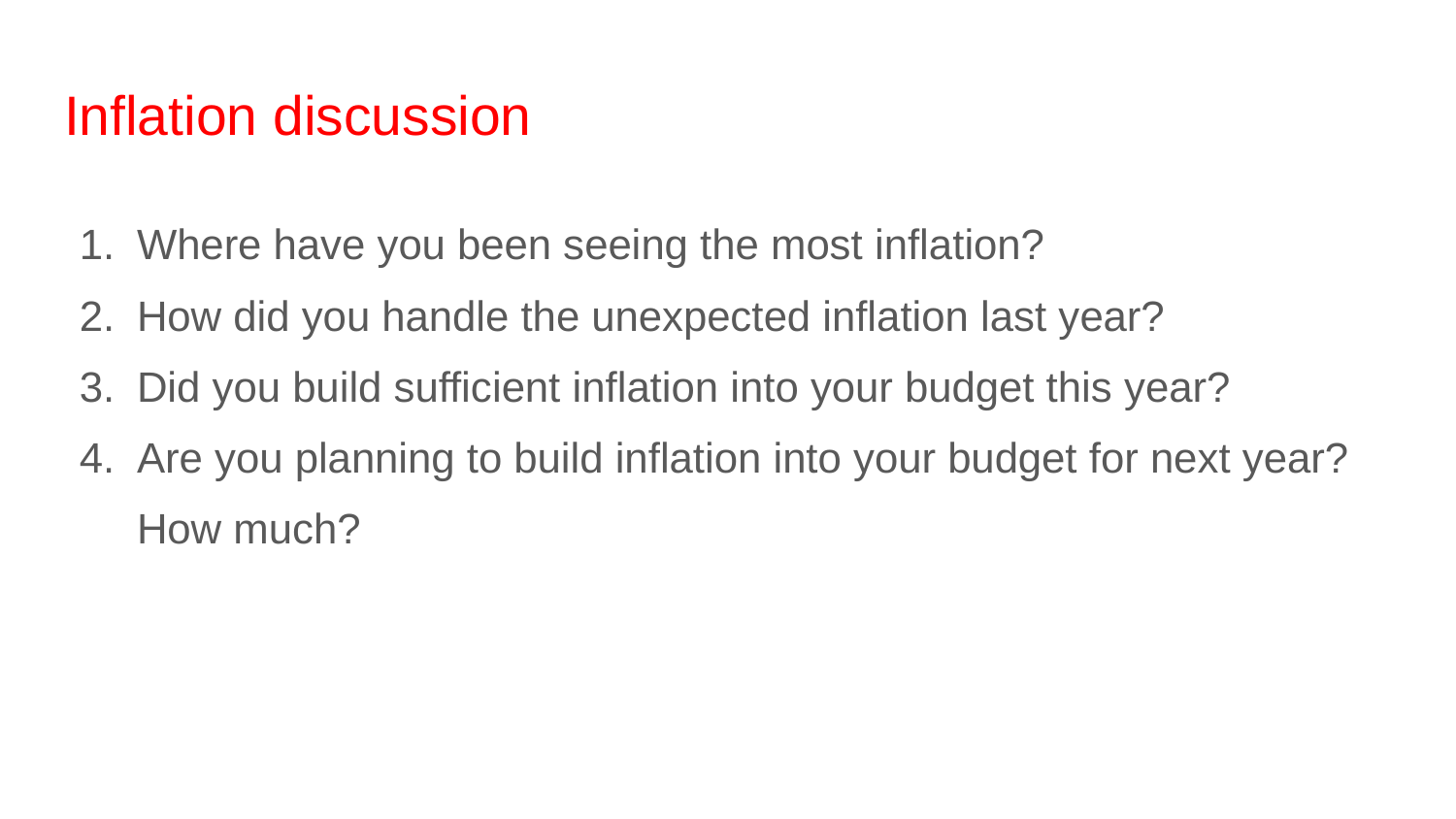

# Inflation discussion
Where have you been seeing the most inflation?
How did you handle the unexpected inflation last year?
Did you build sufficient inflation into your budget this year?
Are you planning to build inflation into your budget for next year? How much?